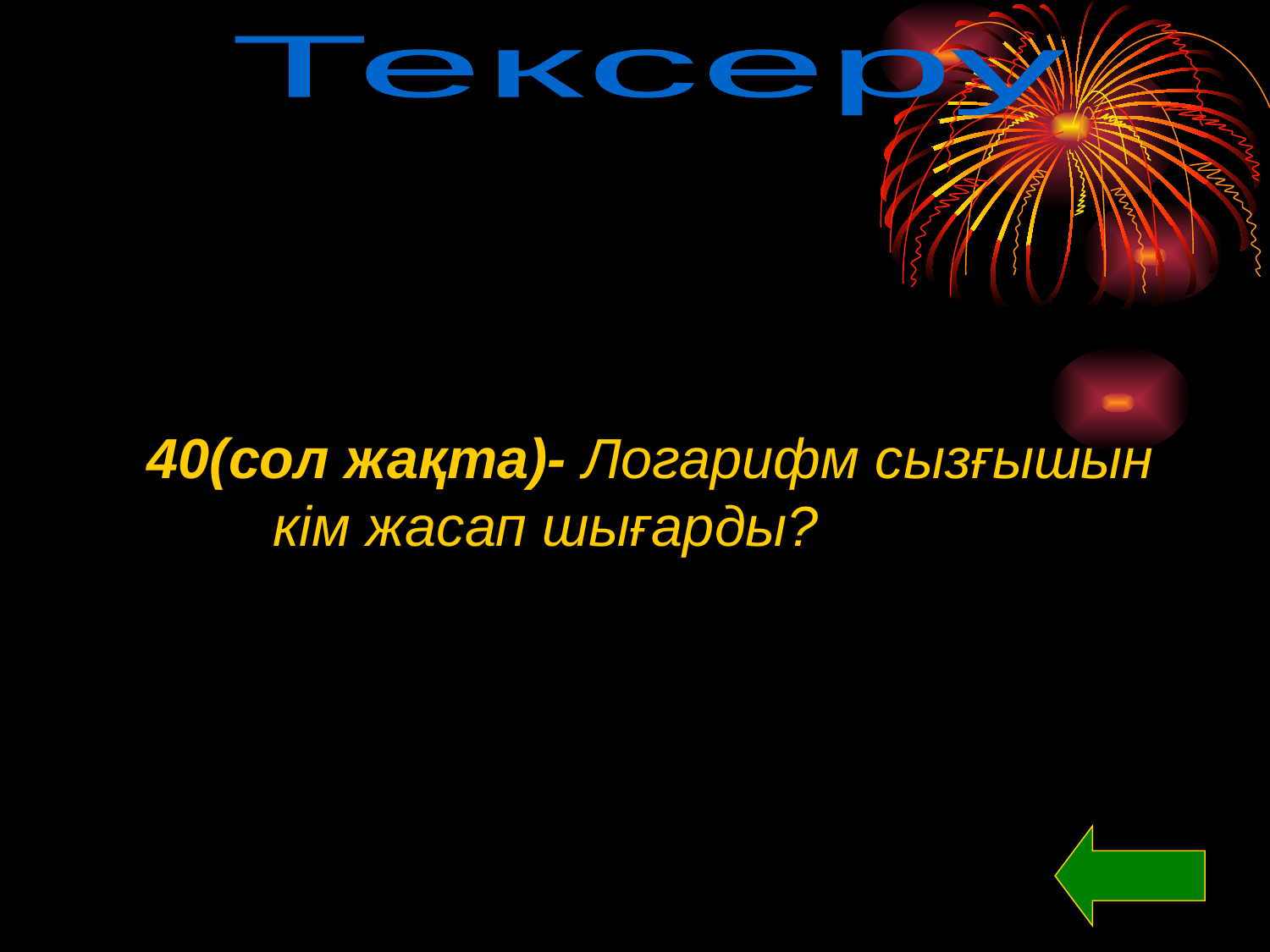

Тексеру
40(сол жақта)- Логарифм сызғышын
        кім жасап шығарды?